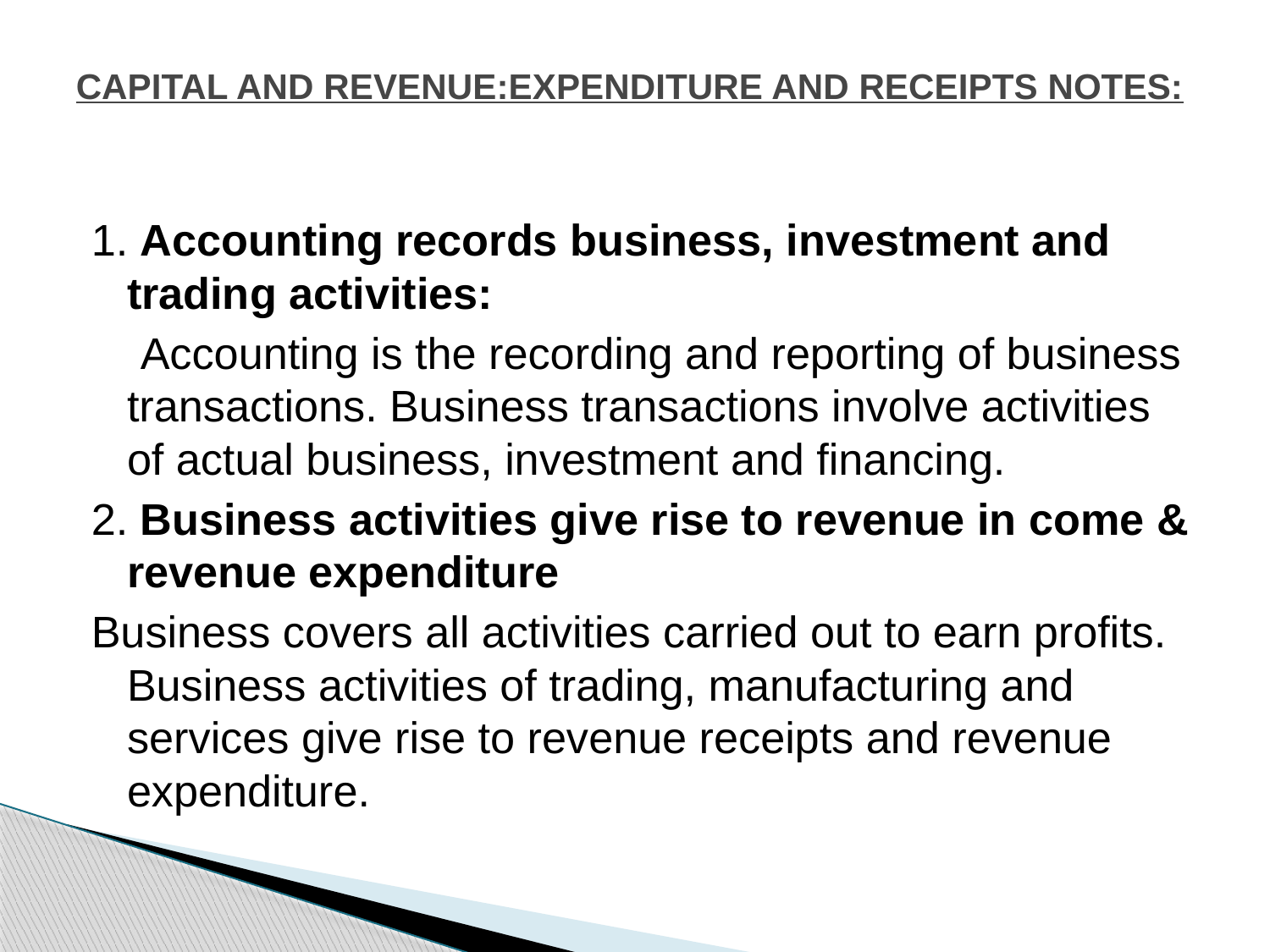

# CAPITAL AND REVENUE:EXPENDITURE AND RECEIPTS NOTES:
1. Accounting records business, investment and trading activities:
    Accounting is the recording and reporting of business transactions. Business transactions involve activities of actual business, investment and financing.
2. Business activities give rise to revenue in come & revenue expenditure
Business covers all activities carried out to earn profits. Business activities of trading, manufacturing and services give rise to revenue receipts and revenue expenditure.